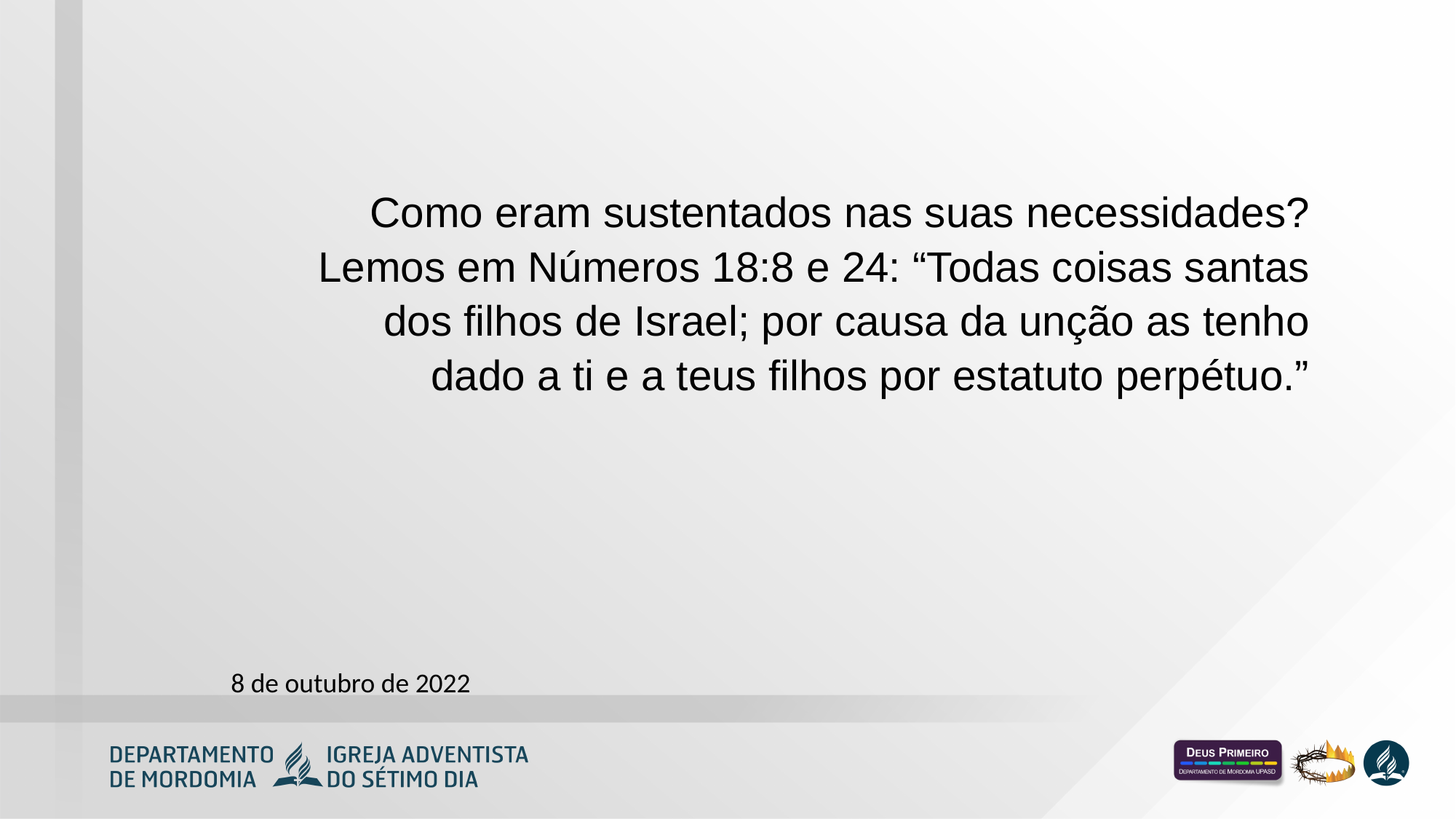

Como eram sustentados nas suas necessidades? Lemos em Números 18:8 e 24: “Todas coisas santas dos filhos de Israel; por causa da unção as tenho dado a ti e a teus filhos por estatuto perpétuo.”

8 de outubro de 2022